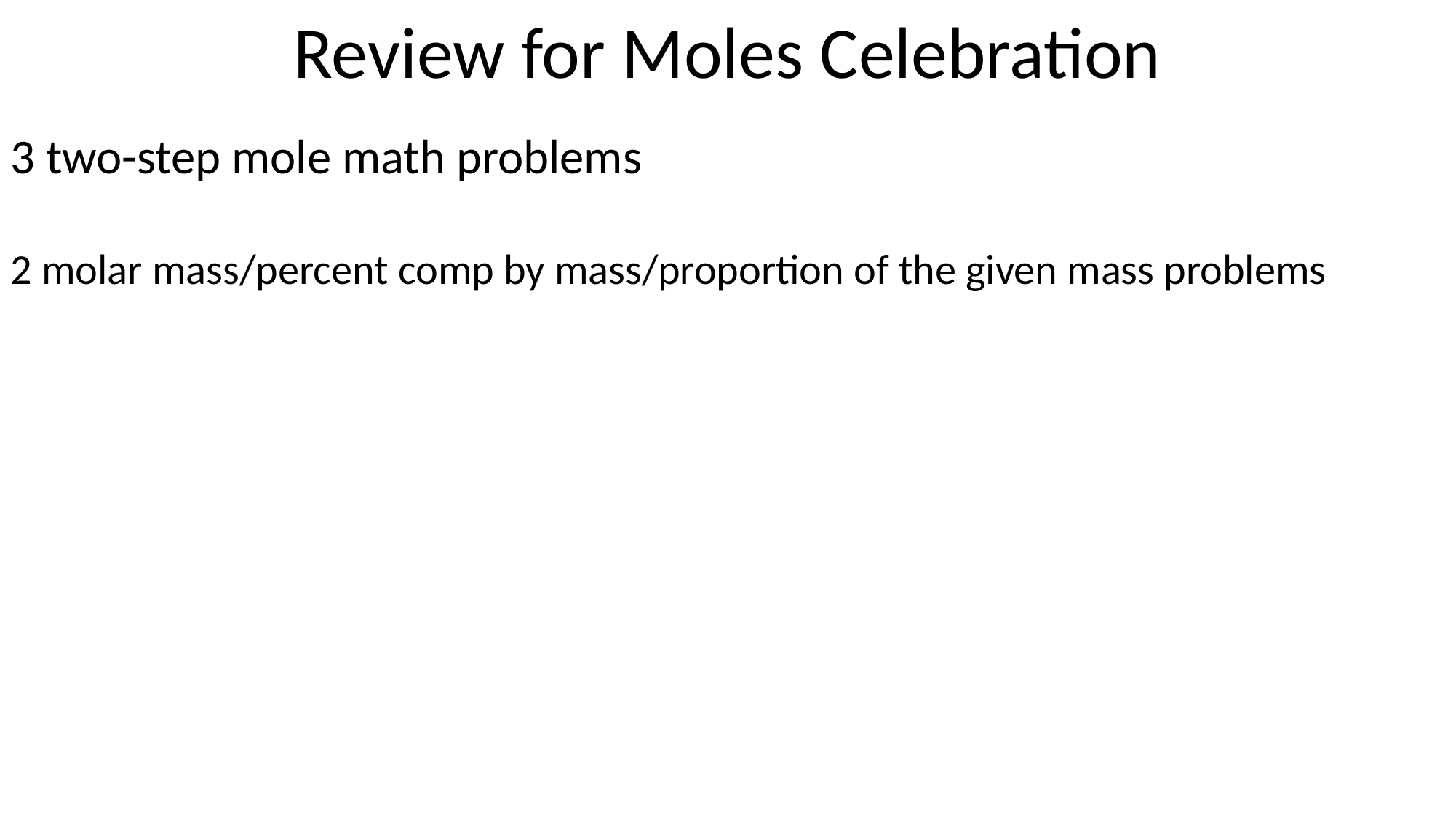

Review for Moles Celebration

3 two-step mole math problems

2 molar mass/percent comp by mass/proportion of the given mass problems